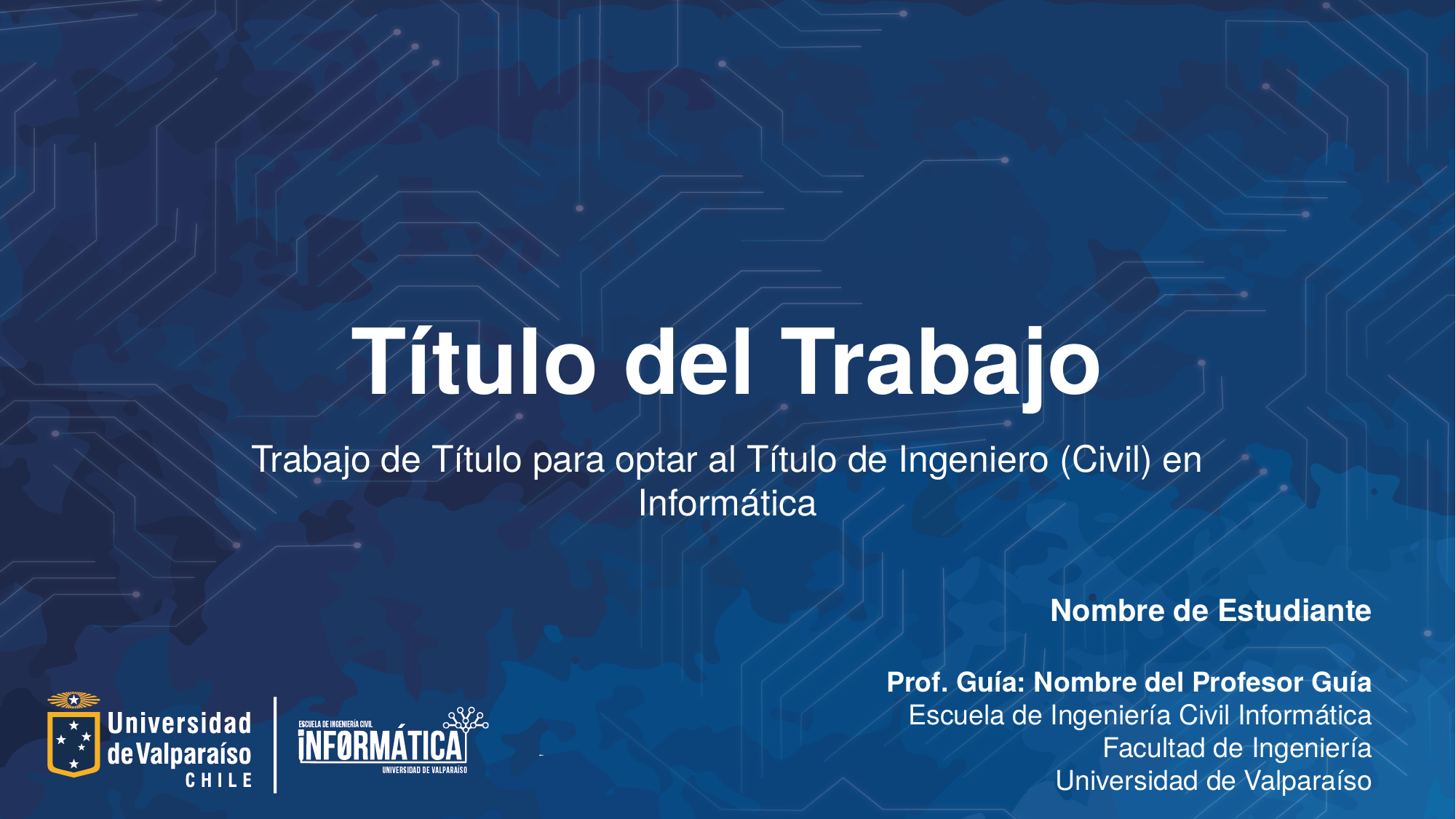

# Título del Trabajo
Trabajo de Título para optar al Título de Ingeniero (Civil) en Informática

Nombre de Estudiante
Prof. Guía: Nombre del Profesor Guía
Escuela de Ingeniería Civil Informática
Facultad de Ingeniería
Universidad de Valparaíso